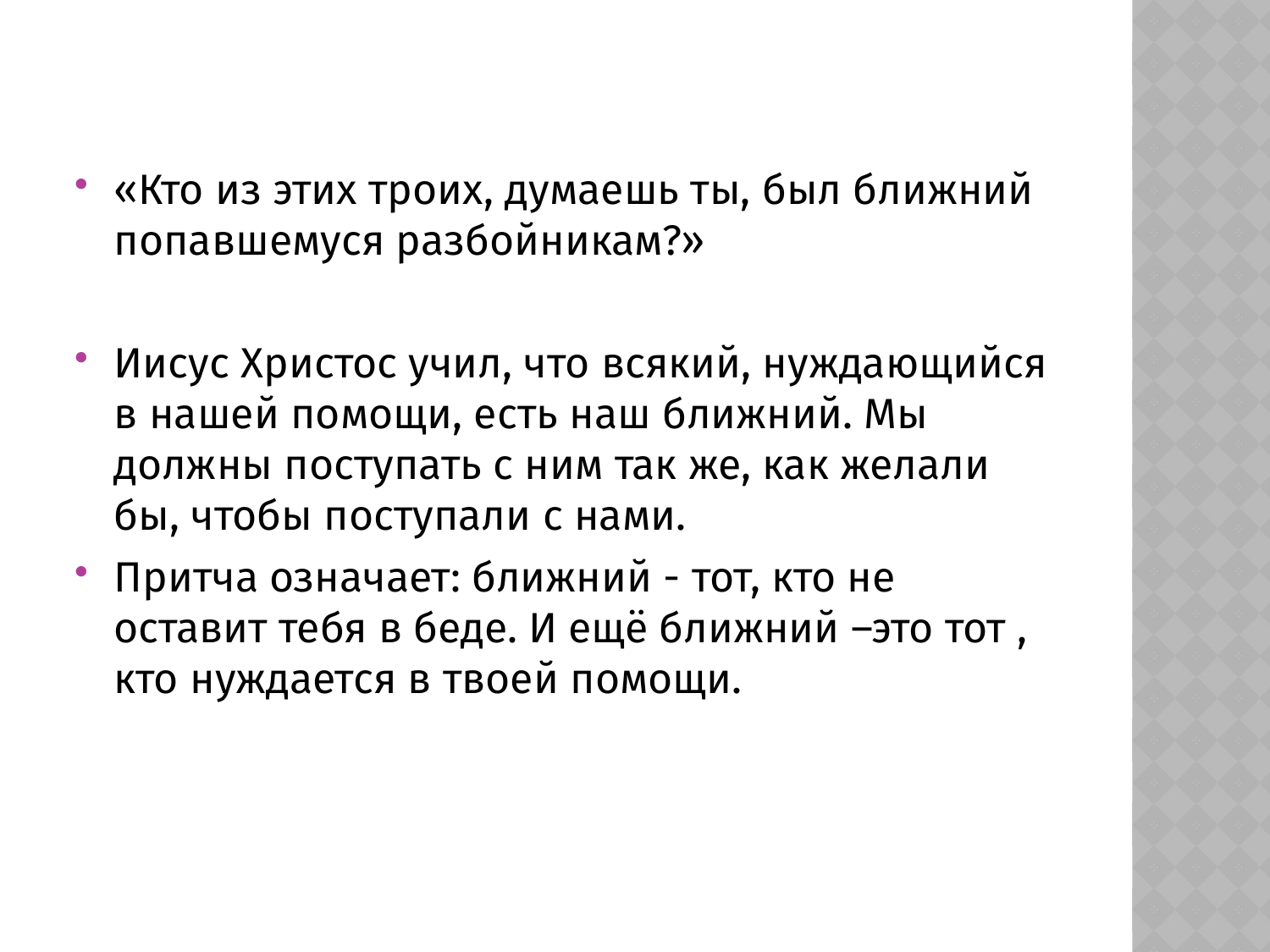

#
«Кто из этих троих, думаешь ты, был ближний попавшемуся разбойникам?»

Иисус Христос учил, что всякий, нуждающийся в нашей помощи, есть наш ближний. Мы должны поступать с ним так же, как желали бы, чтобы поступали с нами.
Притча означает: ближний - тот, кто не оставит тебя в беде. И ещё ближний –это тот , кто нуждается в твоей помощи.